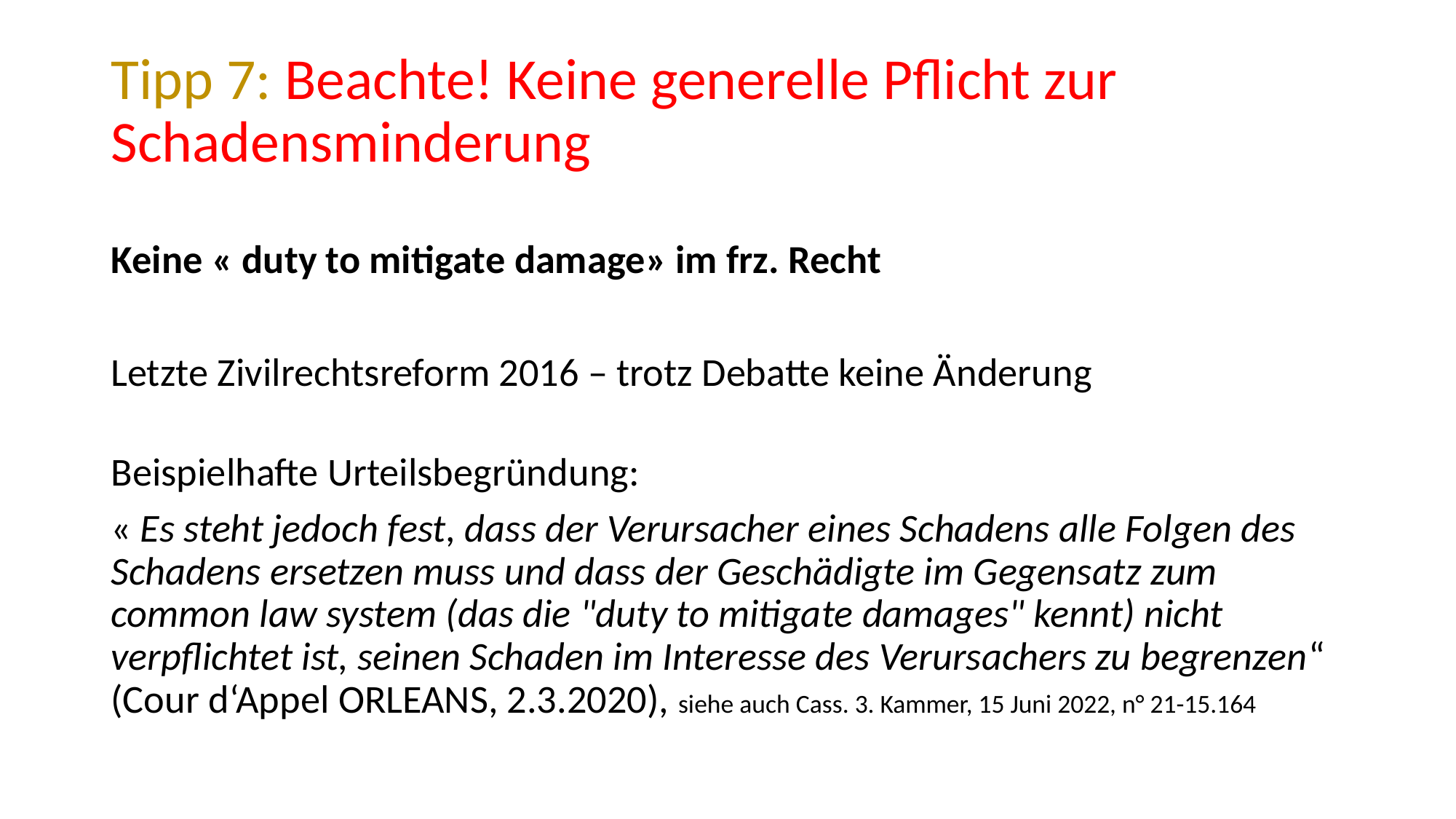

# Tipp 7: Beachte! Keine generelle Pflicht zur Schadensminderung

Keine « duty to mitigate damage» im frz. Recht

Letzte Zivilrechtsreform 2016 – trotz Debatte keine Änderung

Beispielhafte Urteilsbegründung:
« Es steht jedoch fest, dass der Verursacher eines Schadens alle Folgen des Schadens ersetzen muss und dass der Geschädigte im Gegensatz zum common law system (das die "duty to mitigate damages" kennt) nicht verpflichtet ist, seinen Schaden im Interesse des Verursachers zu begrenzen“ (Cour d‘Appel ORLEANS, 2.3.2020), siehe auch Cass. 3. Kammer, 15 Juni 2022, n° 21-15.164